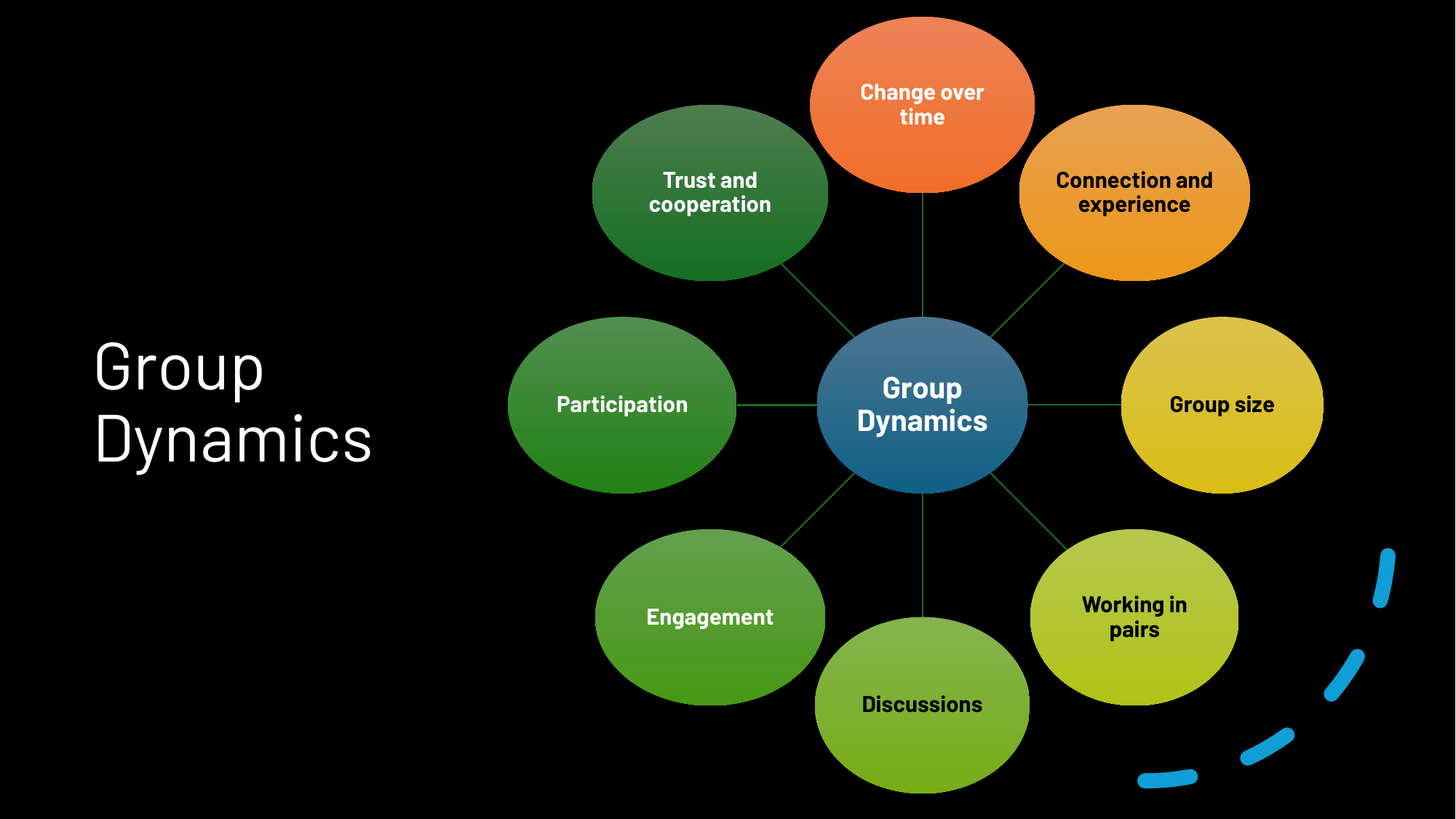

Group Dynamics

Change over time

Connection and experience

Group size

Working in pairs

Discussions

Engagement

Participation

Trust and cooperation
# Group Dynamics